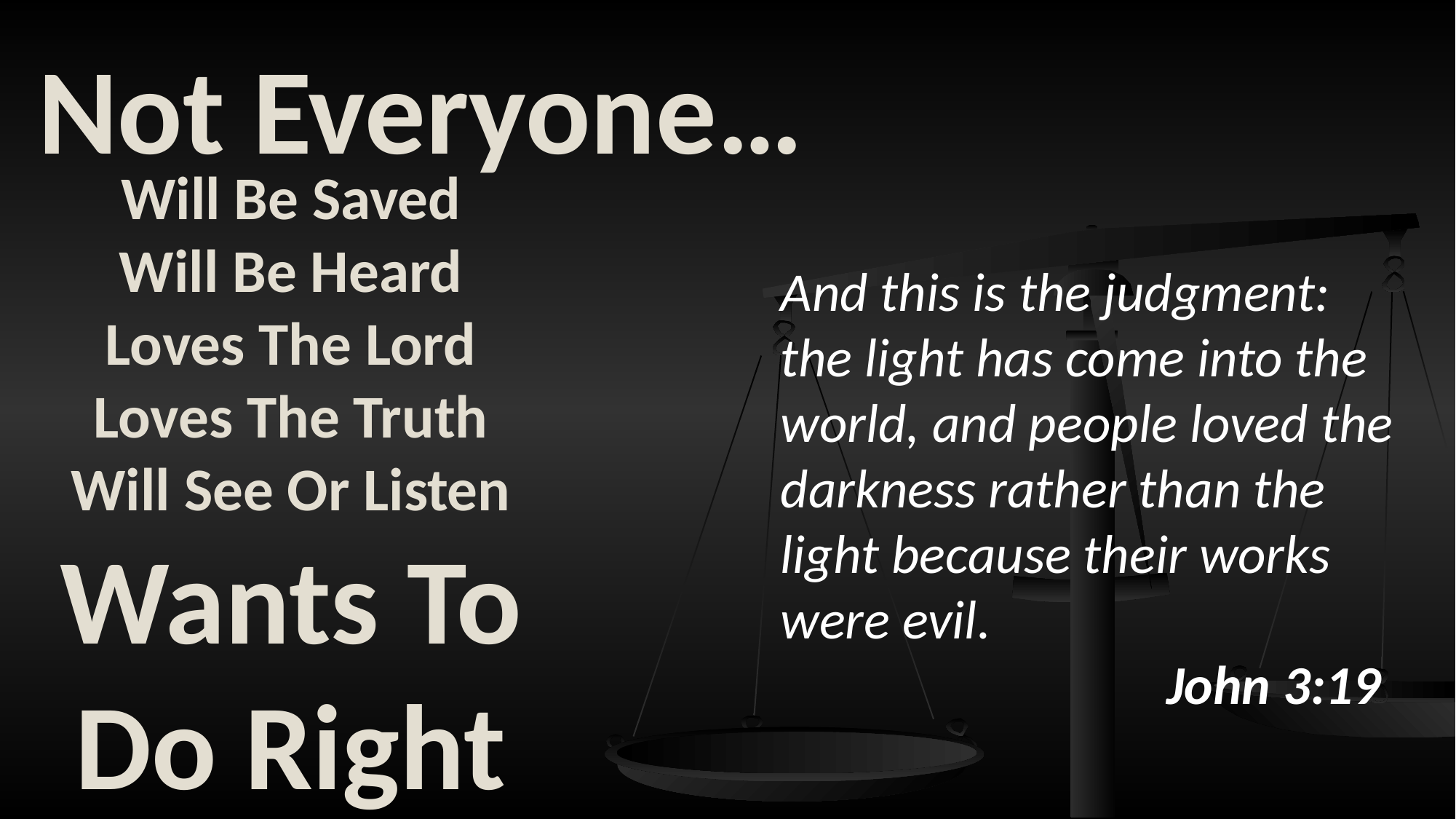

# Not Everyone…
Will Be Saved
Will Be Heard
Loves The Lord
Loves The Truth
Will See Or Listen
Wants To Do Right
And this is the judgment: the light has come into the world, and people loved the darkness rather than the light because their works were evil.
 John 3:19